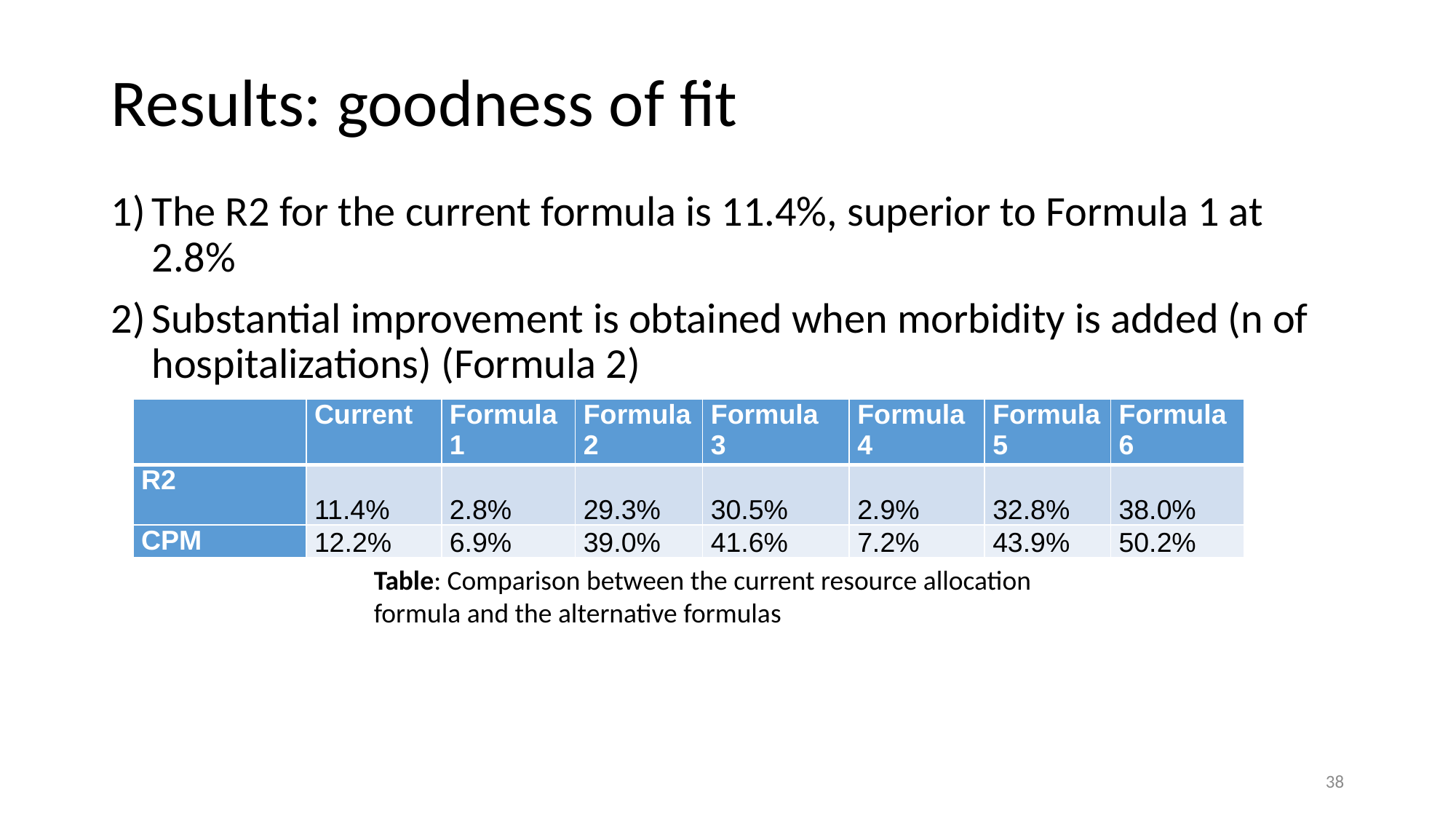

# Results: goodness of fit
The R2 for the current formula is 11.4%, superior to Formula 1 at 2.8%
Substantial improvement is obtained when morbidity is added (n of hospitalizations) (Formula 2)
|  | Current | Formula 1 | Formula 2 | Formula 3 | Formula 4 | Formula 5 | Formula 6 |
| --- | --- | --- | --- | --- | --- | --- | --- |
| R2 | 11.4% | 2.8% | 29.3% | 30.5% | 2.9% | 32.8% | 38.0% |
| CPM | 12.2% | 6.9% | 39.0% | 41.6% | 7.2% | 43.9% | 50.2% |
Table: Comparison between the current resource allocation formula and the alternative formulas
38